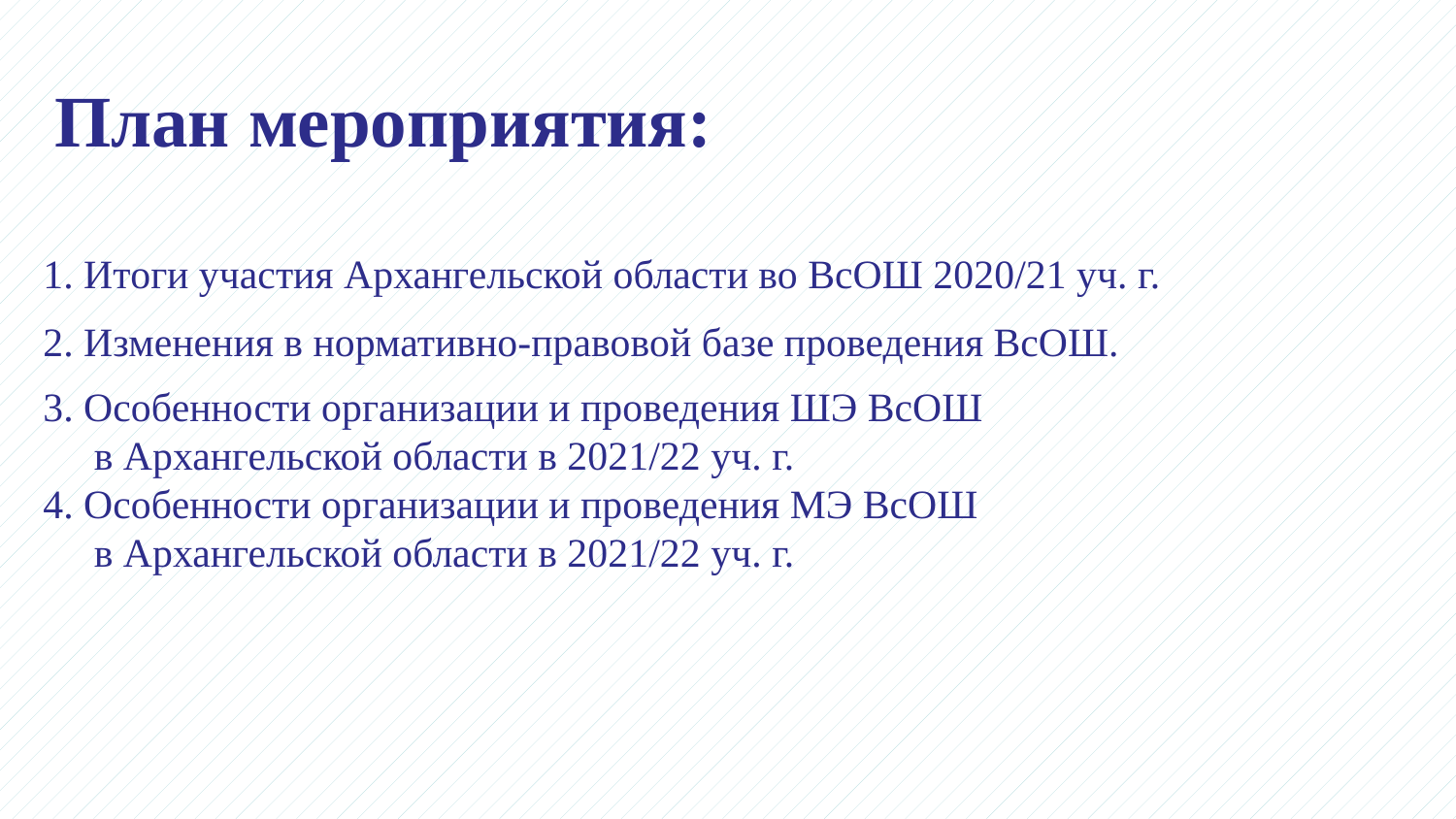

План мероприятия:
# 1. Итоги участия Архангельской области во ВсОШ 2020/21 уч. г. 2. Изменения в нормативно-правовой базе проведения ВсОШ. 3. Особенности организации и проведения ШЭ ВсОШ в Архангельской области в 2021/22 уч. г. 4. Особенности организации и проведения МЭ ВсОШ в Архангельской области в 2021/22 уч. г.